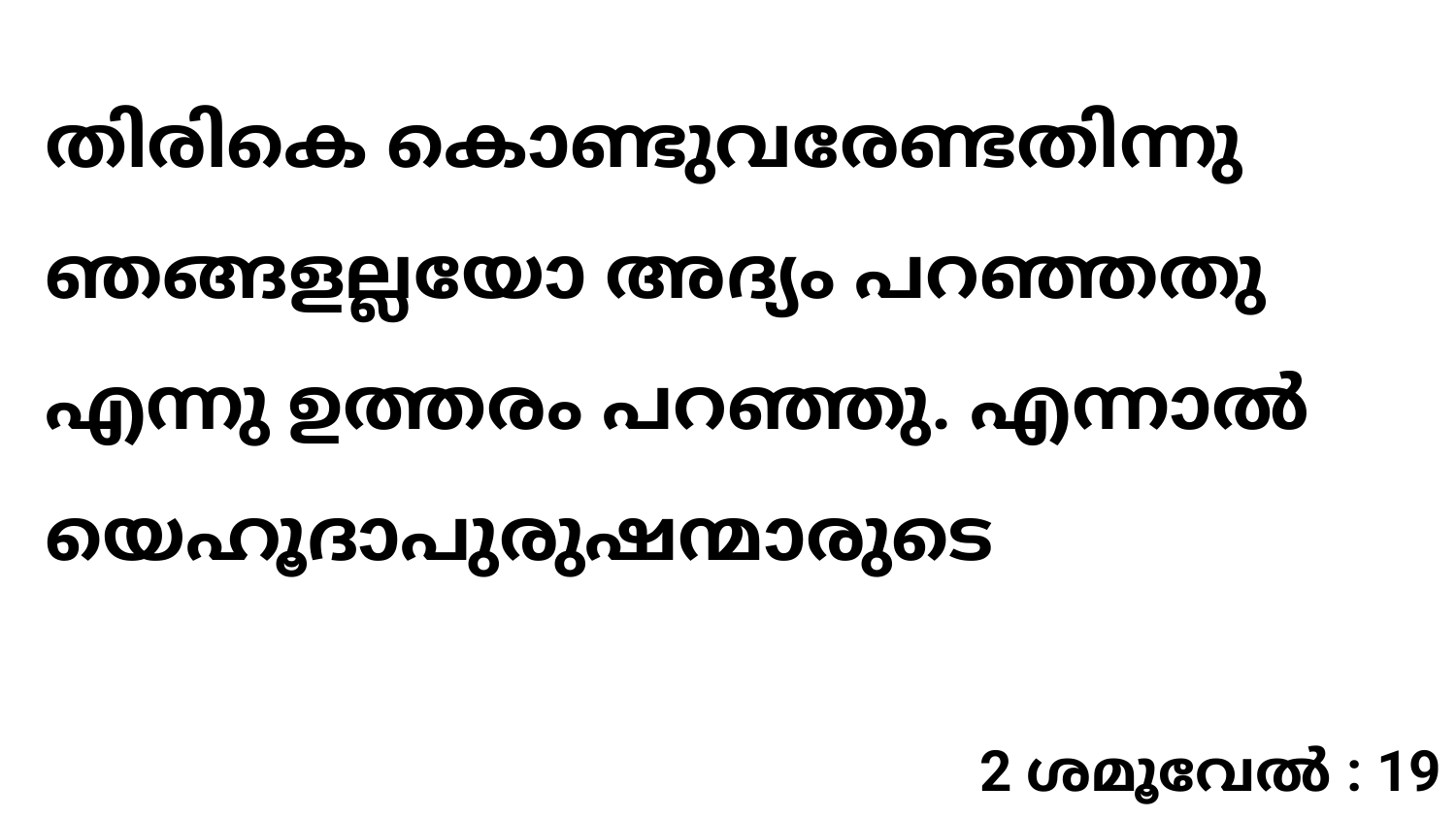

തിരികെ കൊണ്ടുവരേണ്ടതിന്നു ഞങ്ങളല്ലയോ അദ്യം പറഞ്ഞതു എന്നു ഉത്തരം പറഞ്ഞു. എന്നാൽ യെഹൂദാപുരുഷന്മാരുടെ
2 ശമൂവേൽ : 19